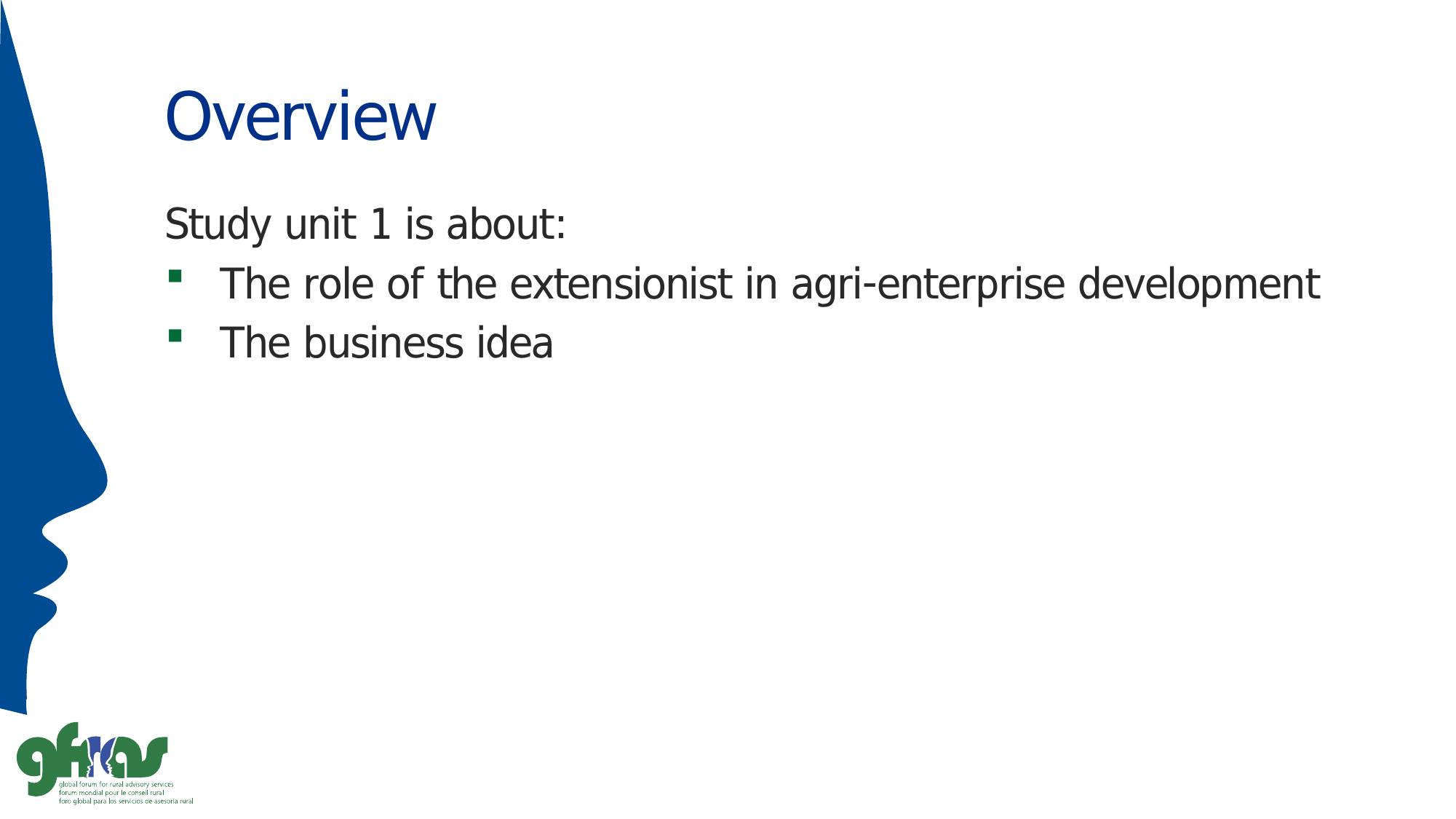

# Overview
Study unit 1 is about:
The role of the extensionist in agri-enterprise development
The business idea